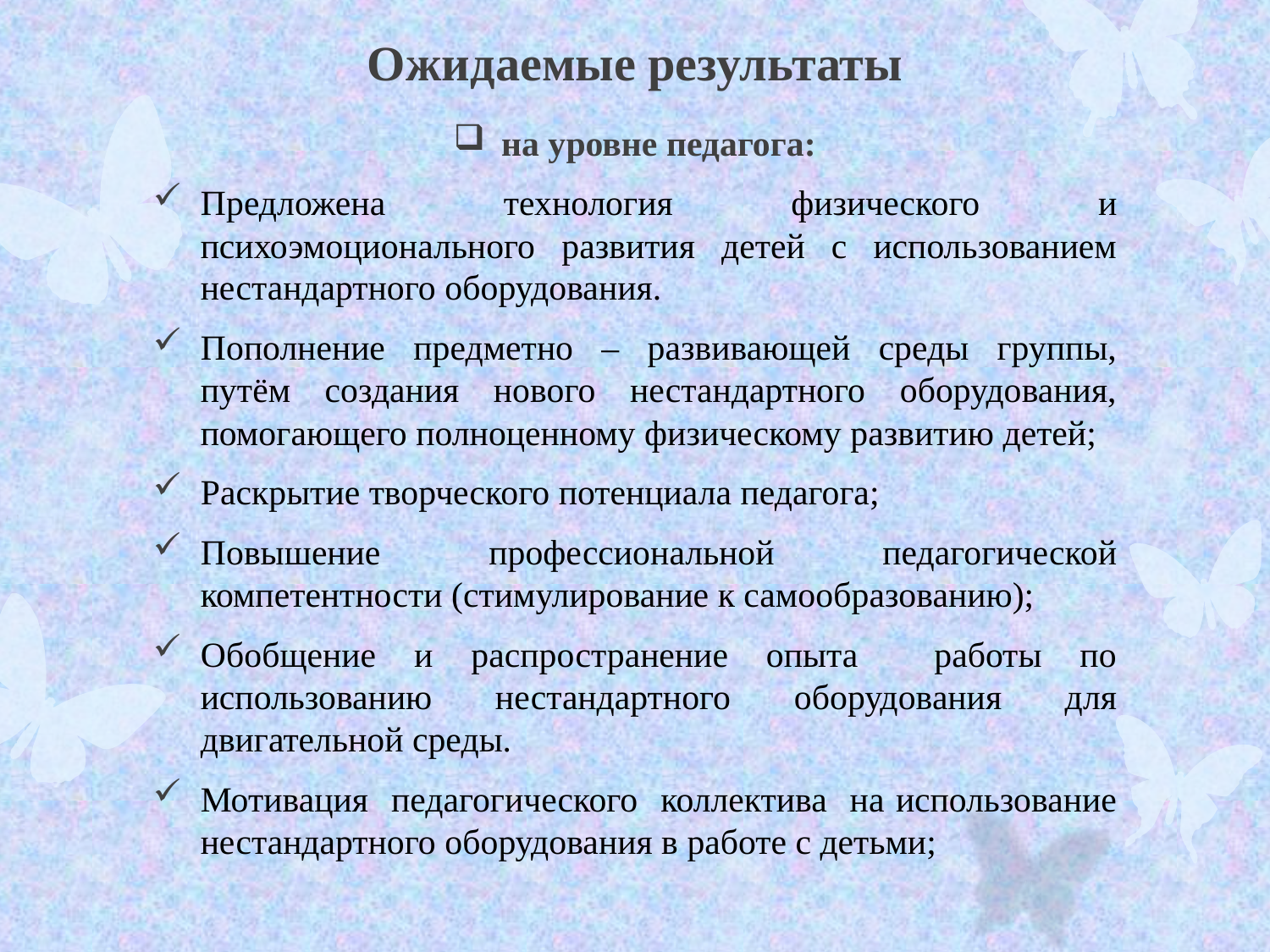

# Ожидаемые результаты
на уровне педагога:
Предложена технология физического и психоэмоционального развития детей с использованием нестандартного оборудования.
Пополнение предметно – развивающей среды группы, путём создания нового нестандартного оборудования, помогающего полноценному физическому развитию детей;
Раскрытие творческого потенциала педагога;
Повышение профессиональной педагогической компетентности (стимулирование к самообразованию);
Обобщение и распространение опыта  работы по использованию нестандартного оборудования для двигательной среды.
Мотивация  педагогического  коллектива  на использование нестандартного оборудования в работе с детьми;